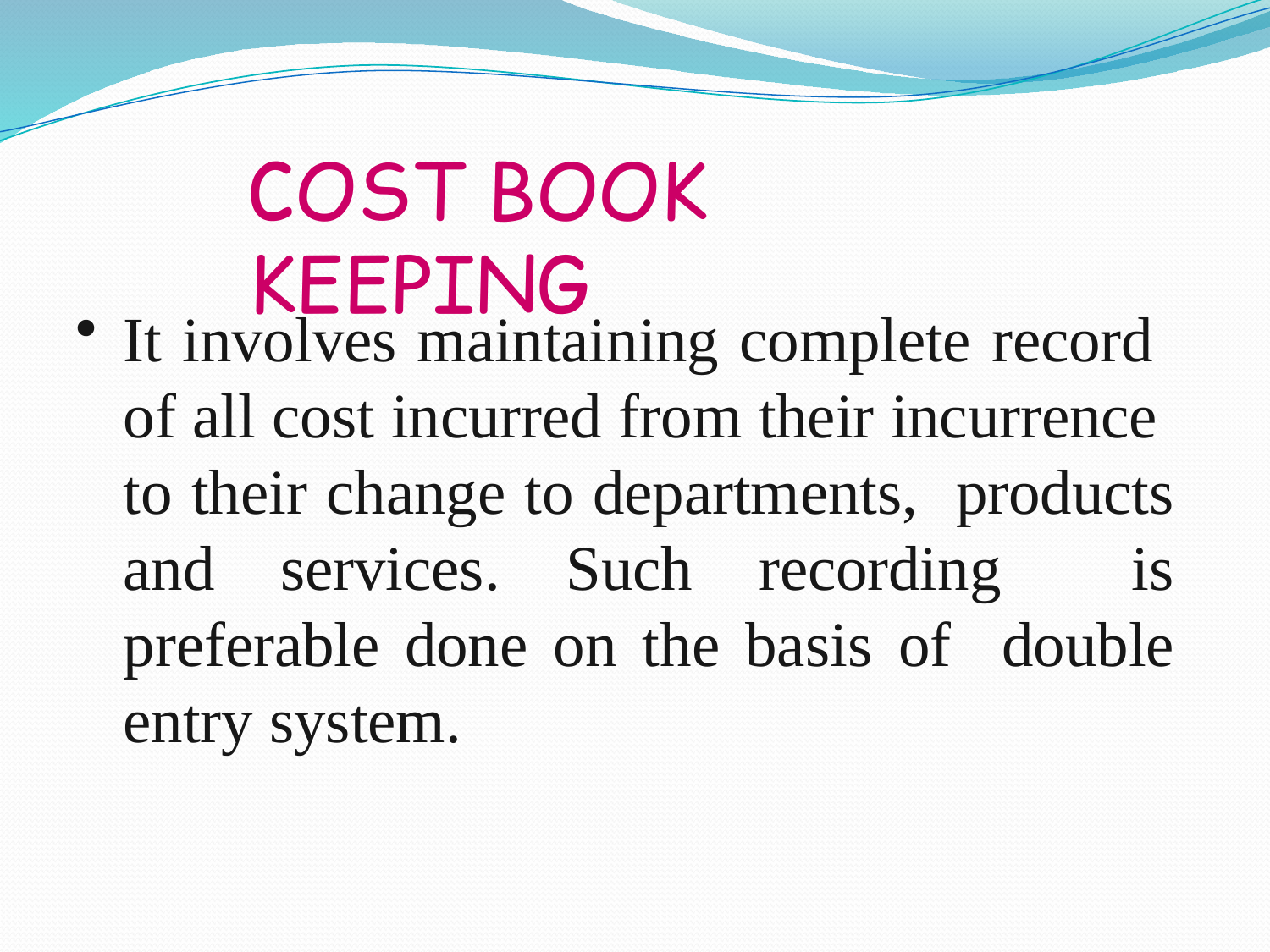

Cost book keeping
It involves maintaining complete record  of all cost incurred from their incurrence  to their change to departments,  products and services. Such recording  is preferable done on the basis of  double entry system.